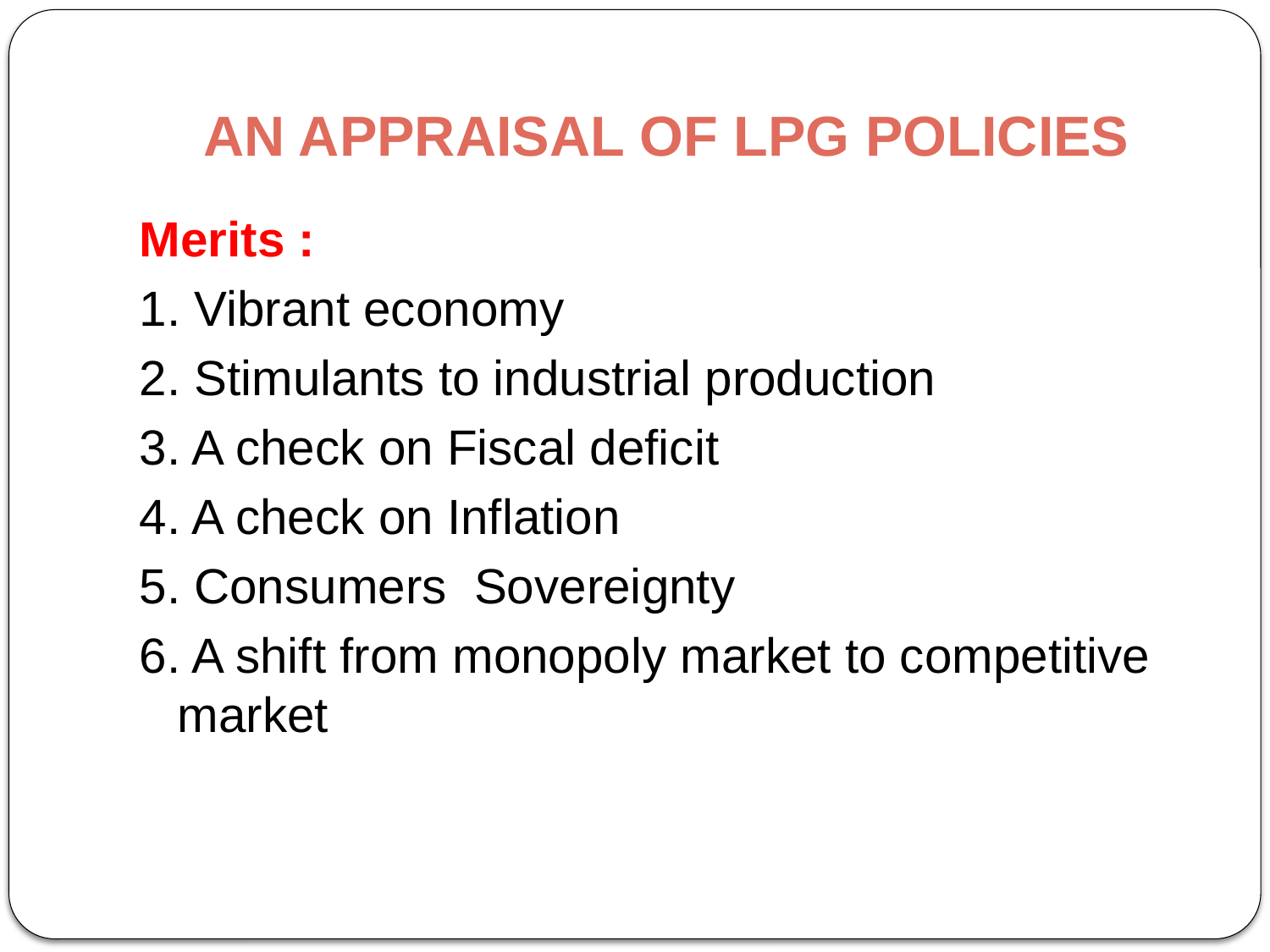

# AN APPRAISAL OF LPG POLICIES
Merits :
1. Vibrant economy
2. Stimulants to industrial production
3. A check on Fiscal deficit
4. A check on Inflation
5. Consumers  Sovereignty
6. A shift from monopoly market to competitive market